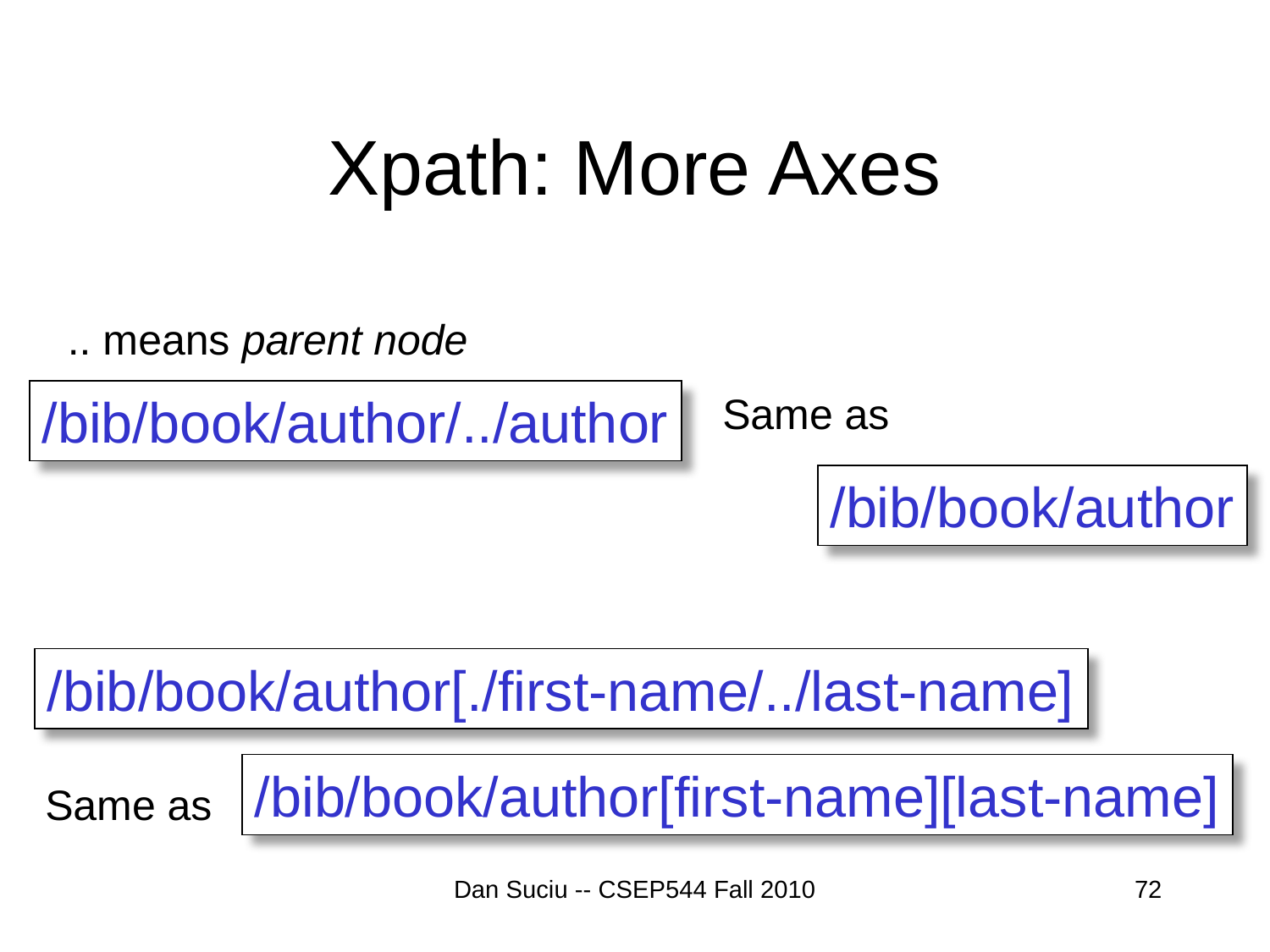

# Xpath: More Axes

.. means parent node
/bib/book/author/../author
Same as
/bib/book/author
/bib/book/author[./first-name/../last-name]
/bib/book/author[first-name][last-name]
Same as
Dan Suciu -- CSEP544 Fall 2010
72